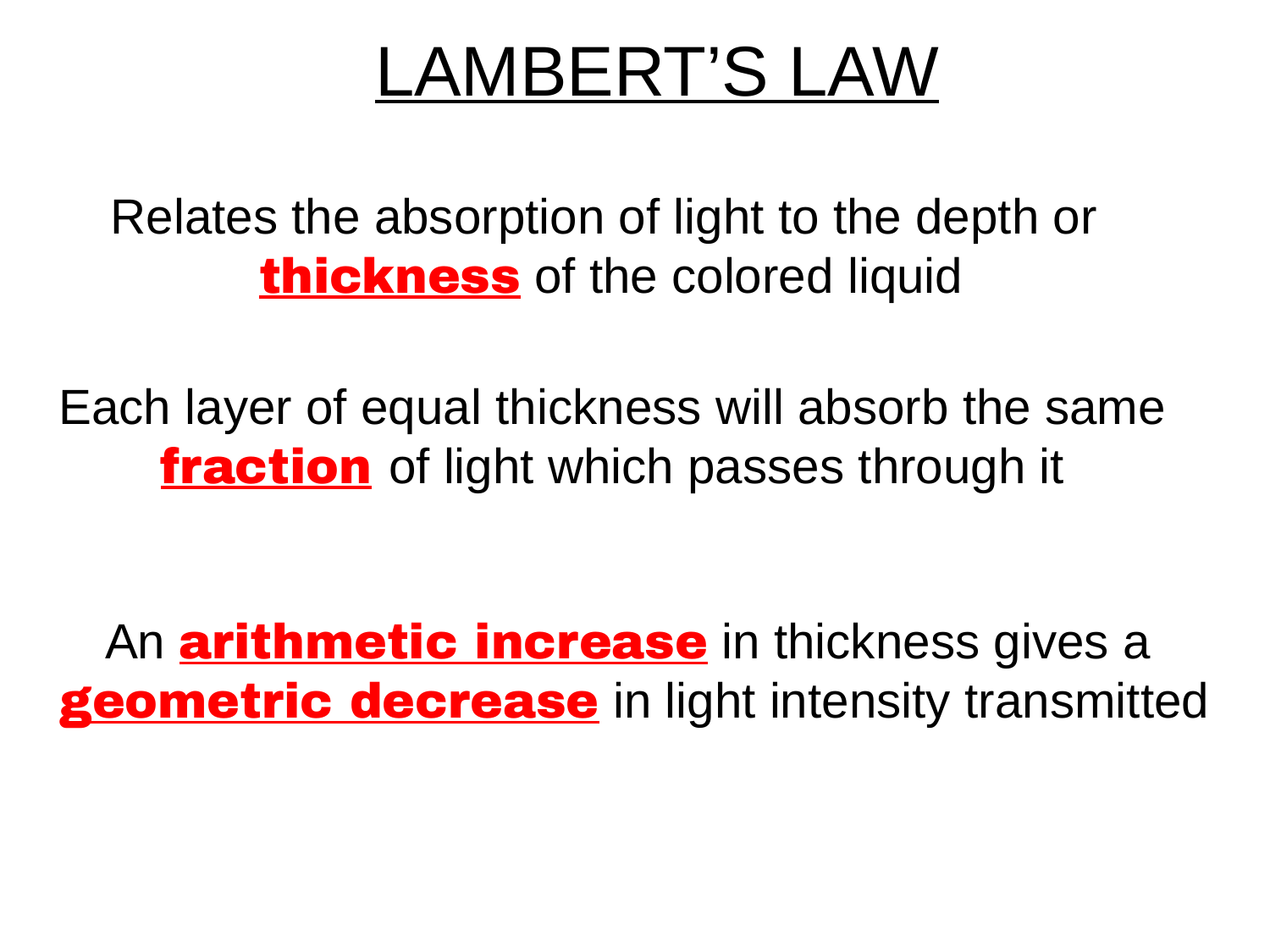

LAMBERT’S LAW
Relates the absorption of light to the depth or
thickness of the colored liquid
Each layer of equal thickness will absorb the same
fraction of light which passes through it
An arithmetic increase in thickness gives a
geometric decrease in light intensity transmitted